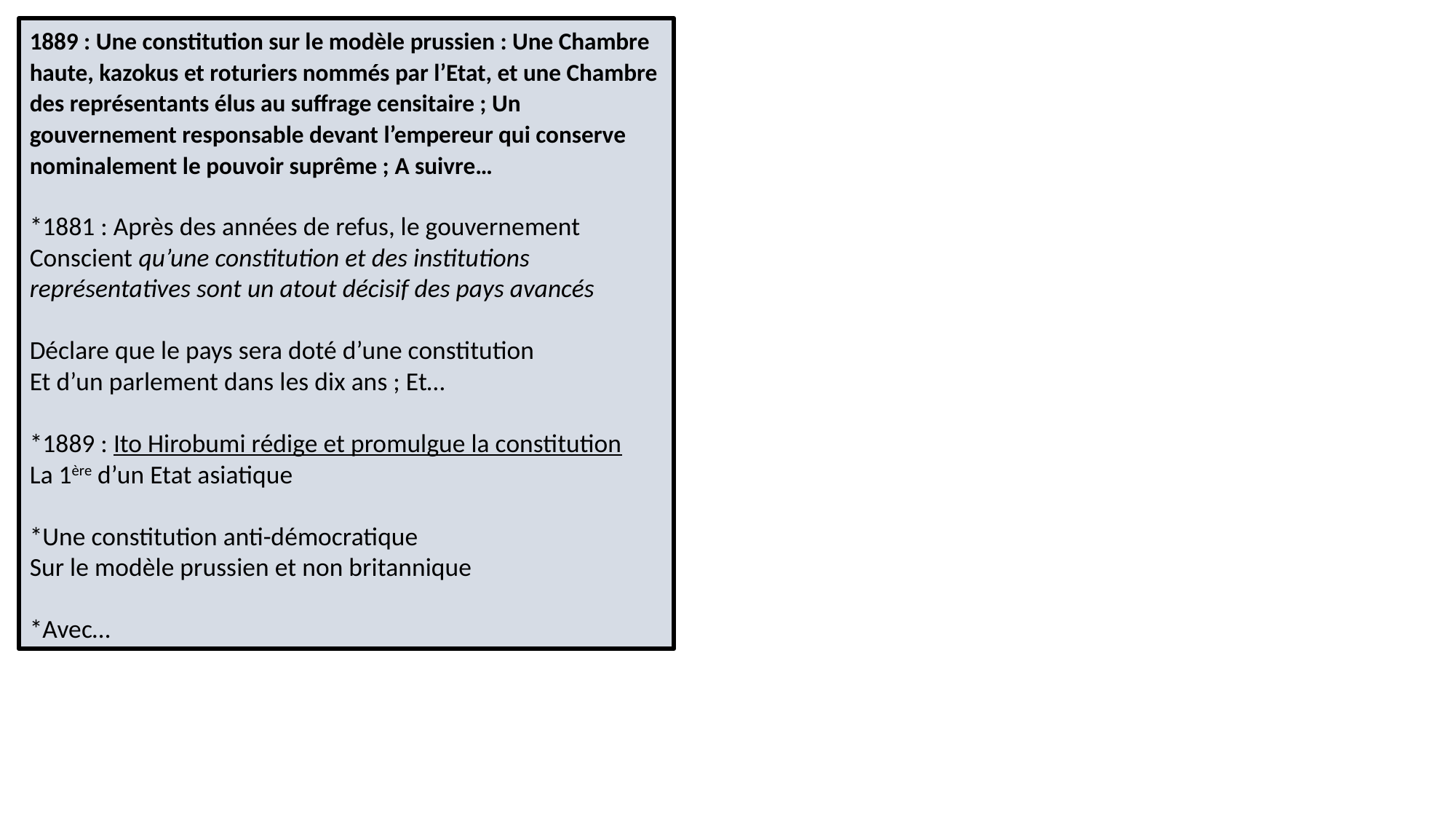

1889 : Une constitution sur le modèle prussien : Une Chambre haute, kazokus et roturiers nommés par l’Etat, et une Chambre des représentants élus au suffrage censitaire ; Un gouvernement responsable devant l’empereur qui conserve nominalement le pouvoir suprême ; A suivre…

*1881 : Après des années de refus, le gouvernement
Conscient qu’une constitution et des institutions représentatives sont un atout décisif des pays avancés

Déclare que le pays sera doté d’une constitution
Et d’un parlement dans les dix ans ; Et…

*1889 : Ito Hirobumi rédige et promulgue la constitution
La 1ère d’un Etat asiatique

*Une constitution anti-démocratique
Sur le modèle prussien et non britannique

*Avec…